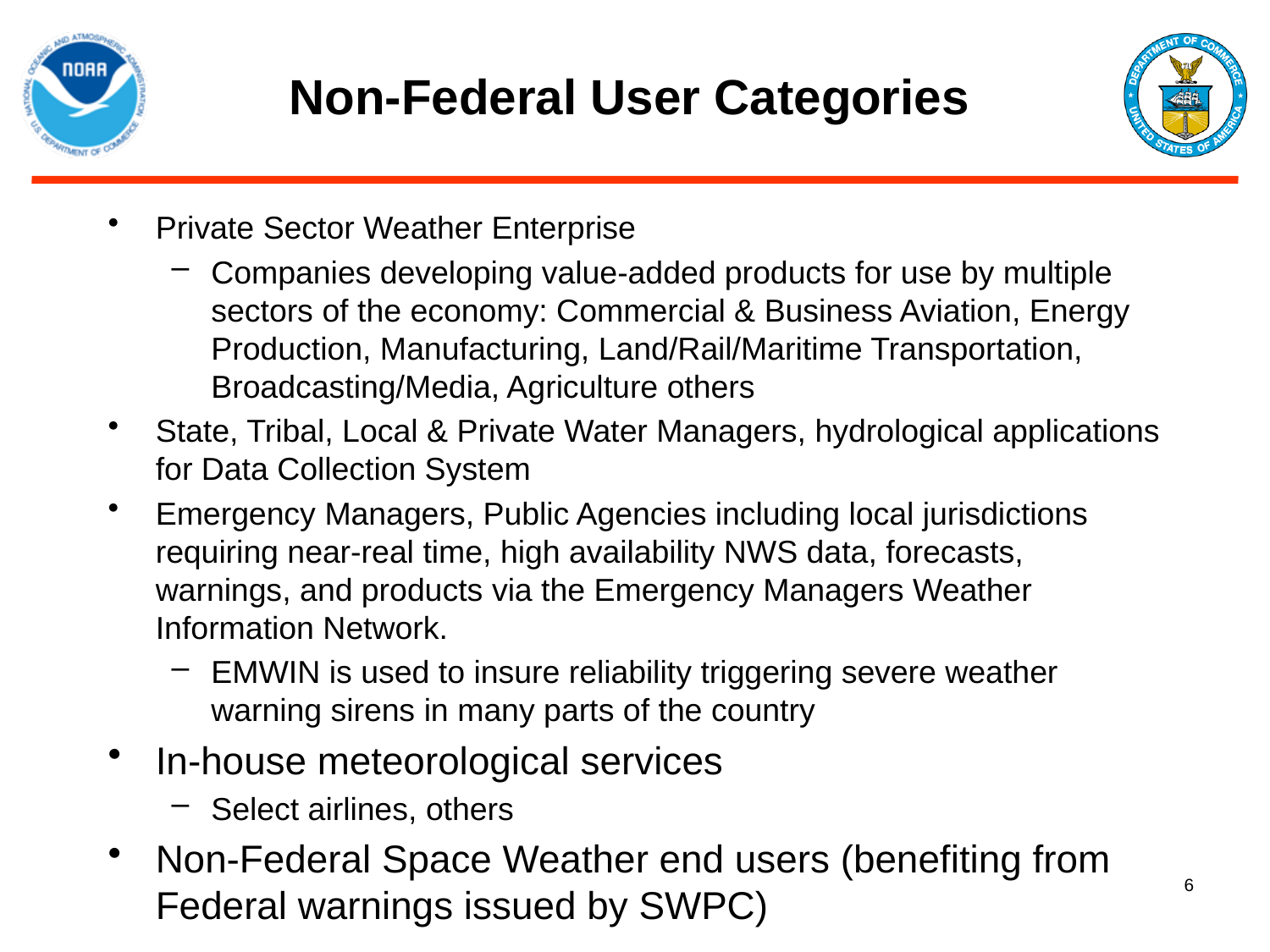

# Non-Federal User Categories
Private Sector Weather Enterprise
Companies developing value-added products for use by multiple sectors of the economy: Commercial & Business Aviation, Energy Production, Manufacturing, Land/Rail/Maritime Transportation, Broadcasting/Media, Agriculture others
State, Tribal, Local & Private Water Managers, hydrological applications for Data Collection System
Emergency Managers, Public Agencies including local jurisdictions requiring near-real time, high availability NWS data, forecasts, warnings, and products via the Emergency Managers Weather Information Network.
EMWIN is used to insure reliability triggering severe weather warning sirens in many parts of the country
In-house meteorological services
Select airlines, others
Non-Federal Space Weather end users (benefiting from Federal warnings issued by SWPC)
6